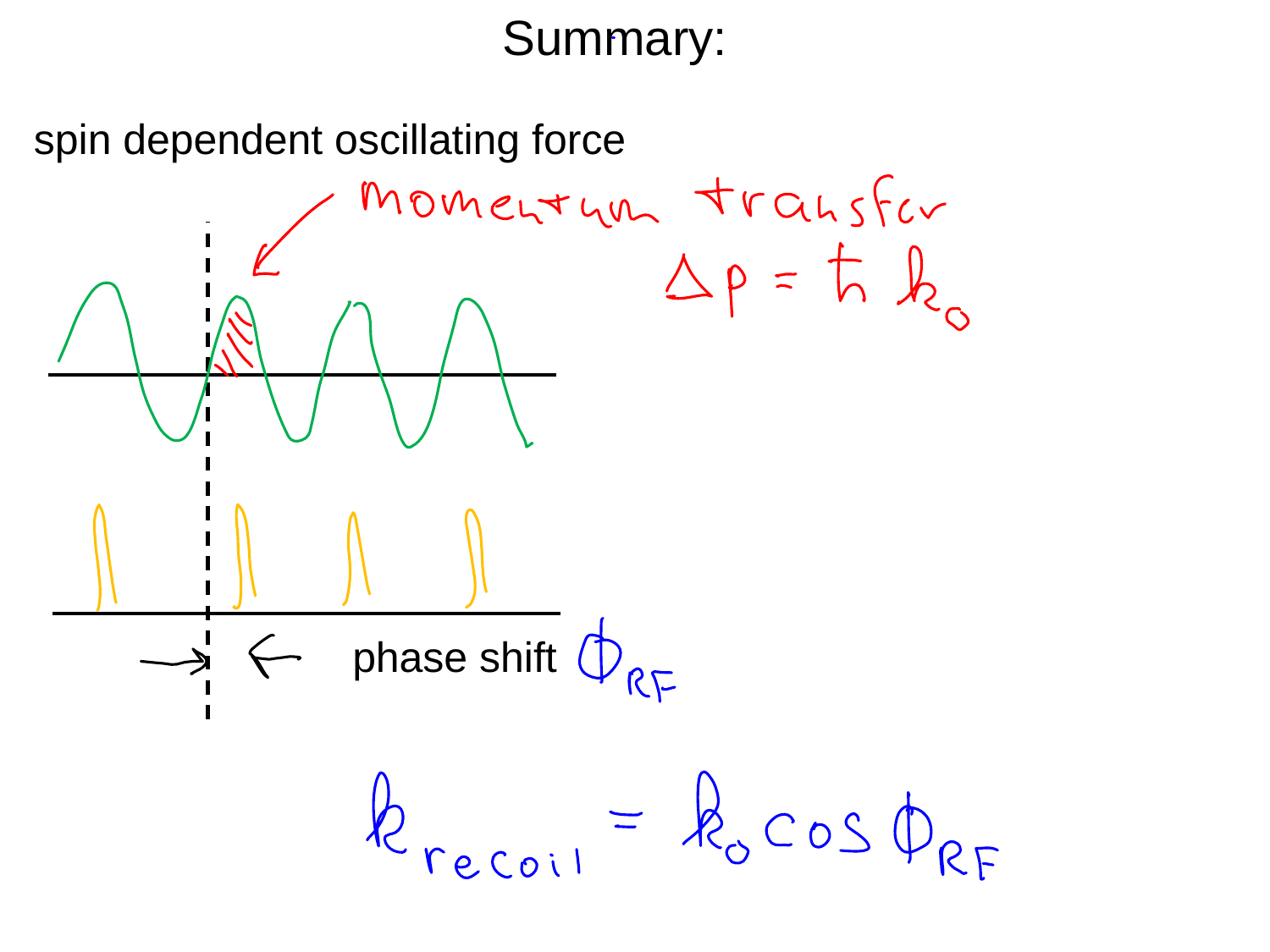

Summary:
spin dependent oscillating force
phase shift